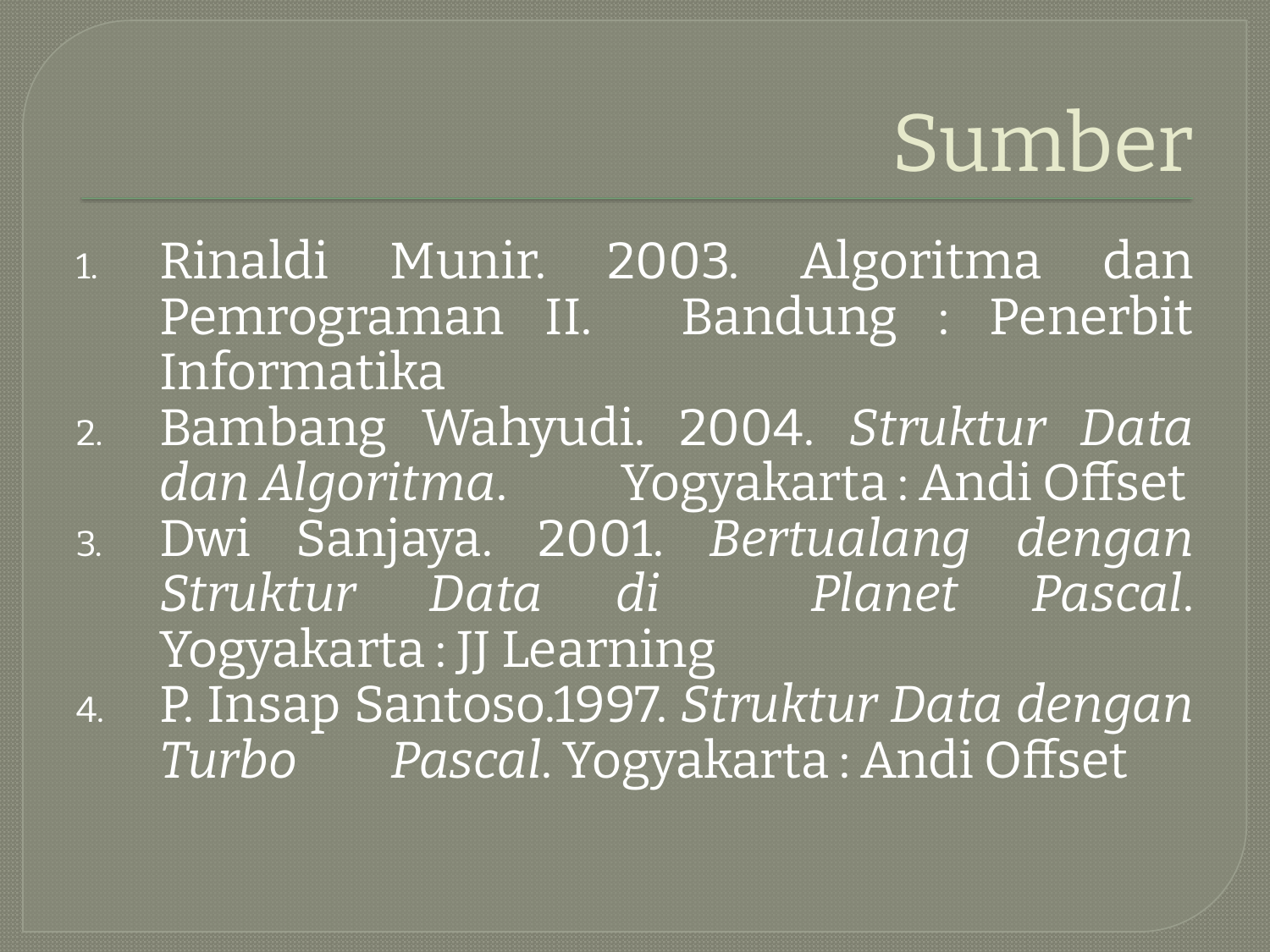

# Sumber
Rinaldi Munir. 2003. Algoritma dan Pemrograman II. 			Bandung : Penerbit Informatika
Bambang Wahyudi. 2004. Struktur Data dan Algoritma. 		Yogyakarta : Andi Offset
Dwi Sanjaya. 2001. Bertualang dengan Struktur Data di 		Planet Pascal. Yogyakarta : JJ Learning
P. Insap Santoso.1997. Struktur Data dengan Turbo 			Pascal. Yogyakarta : Andi Offset